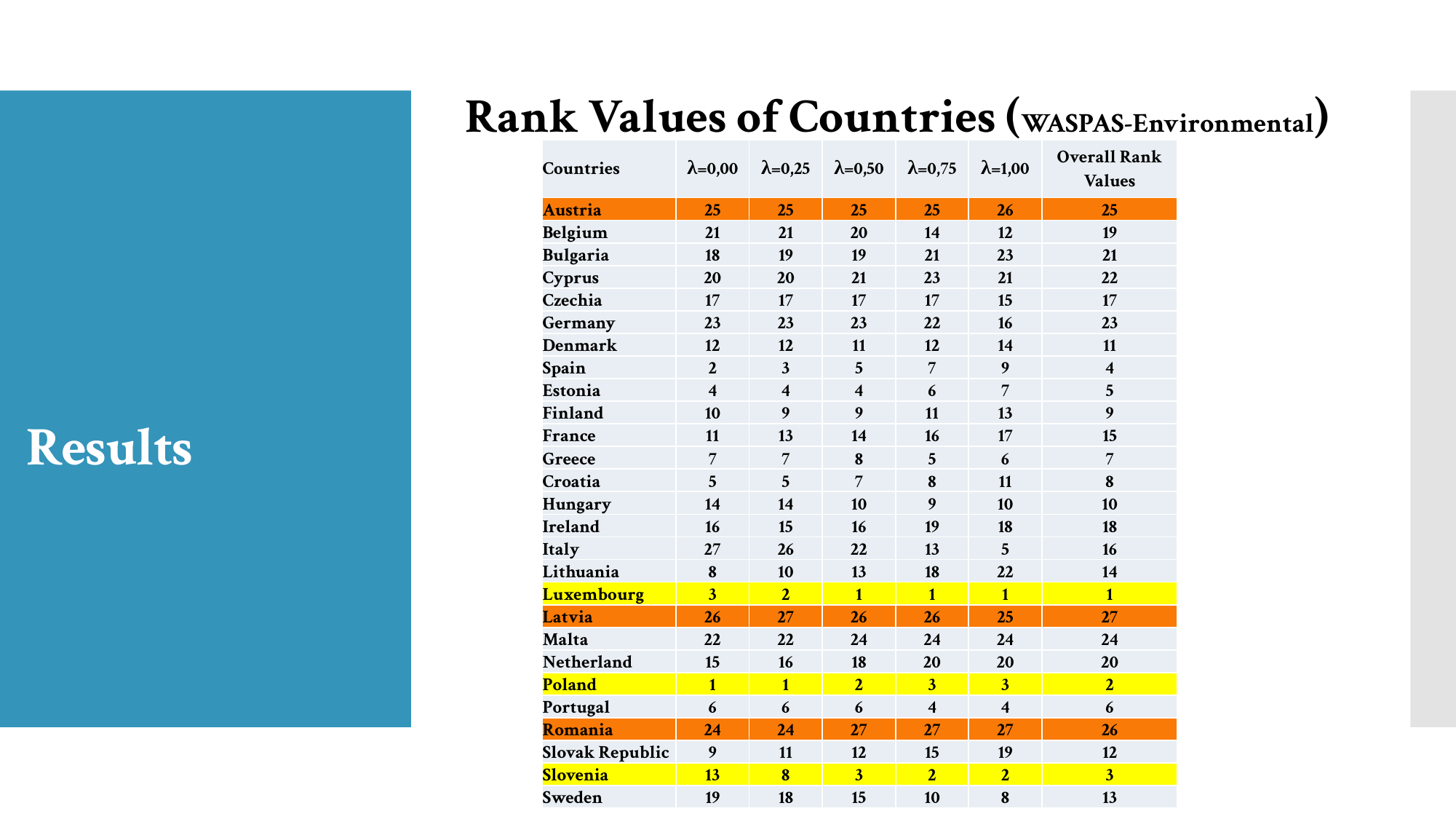

Rank Values of Countries (WASPAS-Environmental)
| Countries | λ=0,00 | λ=0,25 | λ=0,50 | λ=0,75 | λ=1,00 | Overall Rank Values |
| --- | --- | --- | --- | --- | --- | --- |
| Austria | 25 | 25 | 25 | 25 | 26 | 25 |
| Belgium | 21 | 21 | 20 | 14 | 12 | 19 |
| Bulgaria | 18 | 19 | 19 | 21 | 23 | 21 |
| Cyprus | 20 | 20 | 21 | 23 | 21 | 22 |
| Czechia | 17 | 17 | 17 | 17 | 15 | 17 |
| Germany | 23 | 23 | 23 | 22 | 16 | 23 |
| Denmark | 12 | 12 | 11 | 12 | 14 | 11 |
| Spain | 2 | 3 | 5 | 7 | 9 | 4 |
| Estonia | 4 | 4 | 4 | 6 | 7 | 5 |
| Finland | 10 | 9 | 9 | 11 | 13 | 9 |
| France | 11 | 13 | 14 | 16 | 17 | 15 |
| Greece | 7 | 7 | 8 | 5 | 6 | 7 |
| Croatia | 5 | 5 | 7 | 8 | 11 | 8 |
| Hungary | 14 | 14 | 10 | 9 | 10 | 10 |
| Ireland | 16 | 15 | 16 | 19 | 18 | 18 |
| Italy | 27 | 26 | 22 | 13 | 5 | 16 |
| Lithuania | 8 | 10 | 13 | 18 | 22 | 14 |
| Luxembourg | 3 | 2 | 1 | 1 | 1 | 1 |
| Latvia | 26 | 27 | 26 | 26 | 25 | 27 |
| Malta | 22 | 22 | 24 | 24 | 24 | 24 |
| Netherland | 15 | 16 | 18 | 20 | 20 | 20 |
| Poland | 1 | 1 | 2 | 3 | 3 | 2 |
| Portugal | 6 | 6 | 6 | 4 | 4 | 6 |
| Romania | 24 | 24 | 27 | 27 | 27 | 26 |
| Slovak Republic | 9 | 11 | 12 | 15 | 19 | 12 |
| Slovenia | 13 | 8 | 3 | 2 | 2 | 3 |
| Sweden | 19 | 18 | 15 | 10 | 8 | 13 |
# Results